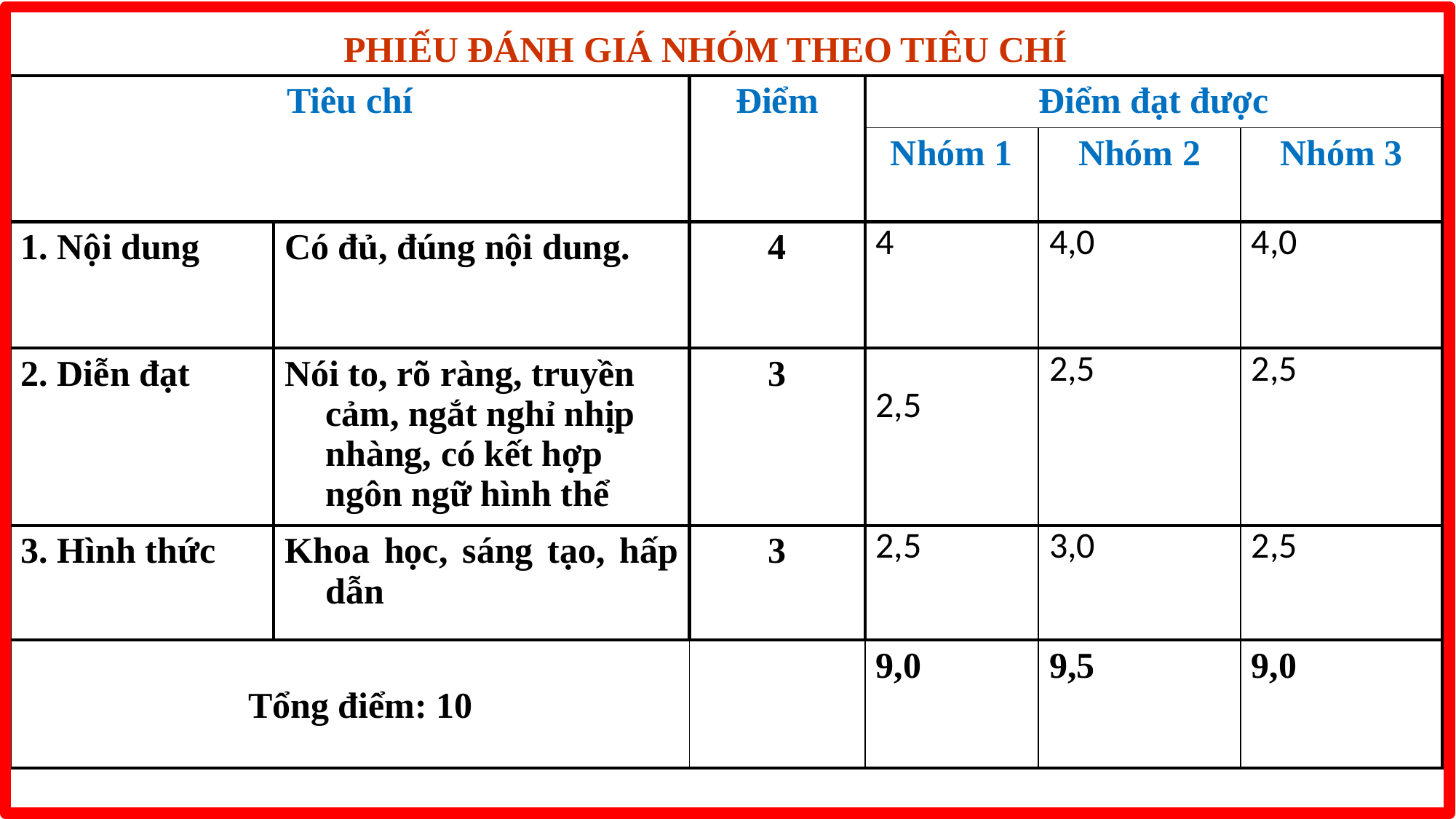

PHIẾU ĐÁNH GIÁ NHÓM THEO TIÊU CHÍ
| Tiêu chí |  | Điểm | Điểm đạt được |  |  |
| --- | --- | --- | --- | --- | --- |
|  |  |  | Nhóm 1 | Nhóm 2 | Nhóm 3 |
| 1. Nội dung | Có đủ, đúng nội dung. | 4 | 4 | 4,0 | 4,0 |
| 2. Diễn đạt | Nói to, rõ ràng, truyền cảm, ngắt nghỉ nhịp nhàng, có kết hợp ngôn ngữ hình thể | 3 | 2,5 | 2,5 | 2,5 |
| 3. Hình thức | Khoa học, sáng tạo, hấp dẫn | 3 | 2,5 | 3,0 | 2,5 |
| Tổng điểm: 10 |  |  | 9,0 | 9,5 | 9,0 |